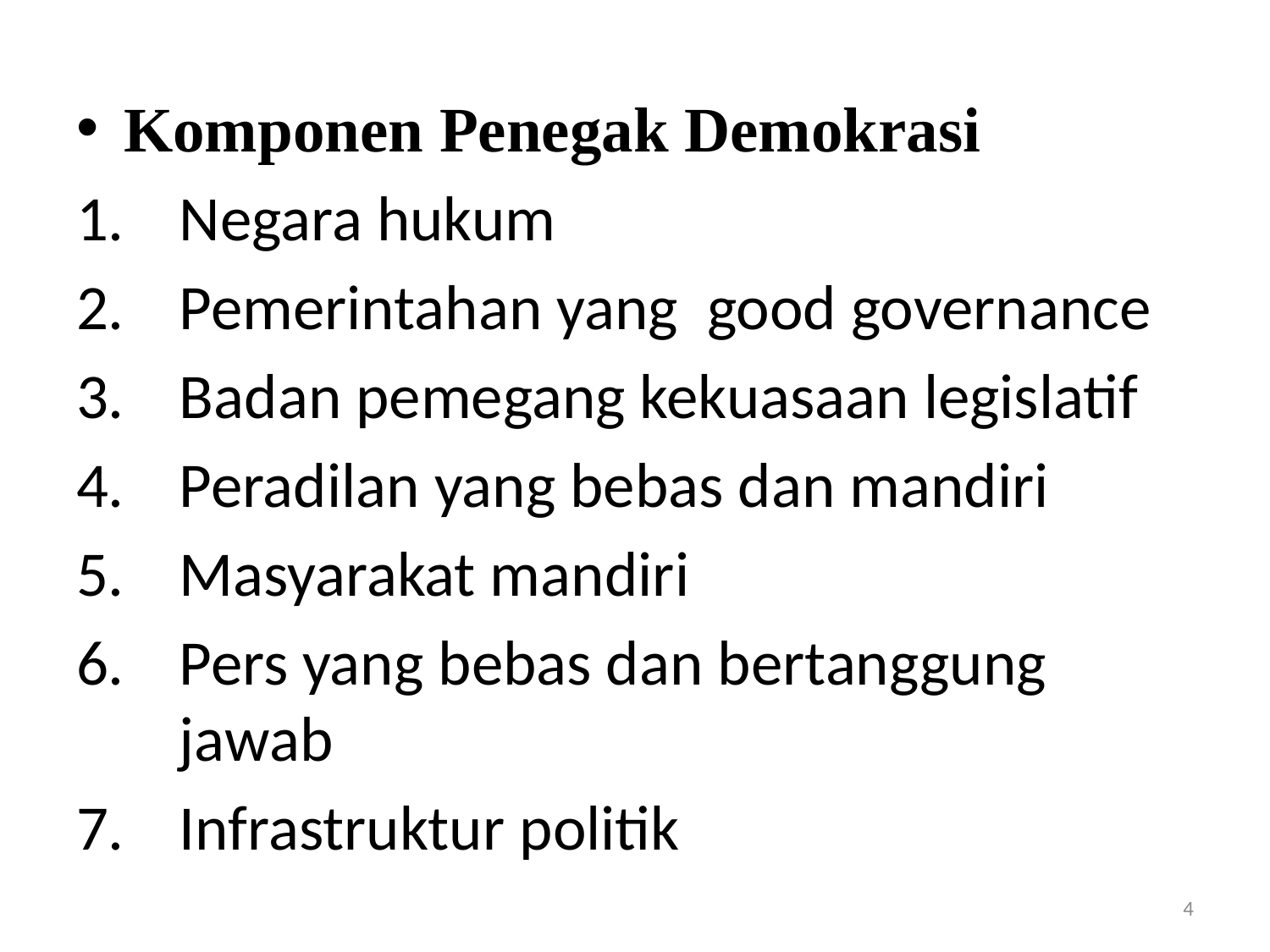

Komponen Penegak Demokrasi
Negara hukum
Pemerintahan yang  good governance
Badan pemegang kekuasaan legislatif
Peradilan yang bebas dan mandiri
Masyarakat mandiri
Pers yang bebas dan bertanggung jawab
Infrastruktur politik

4